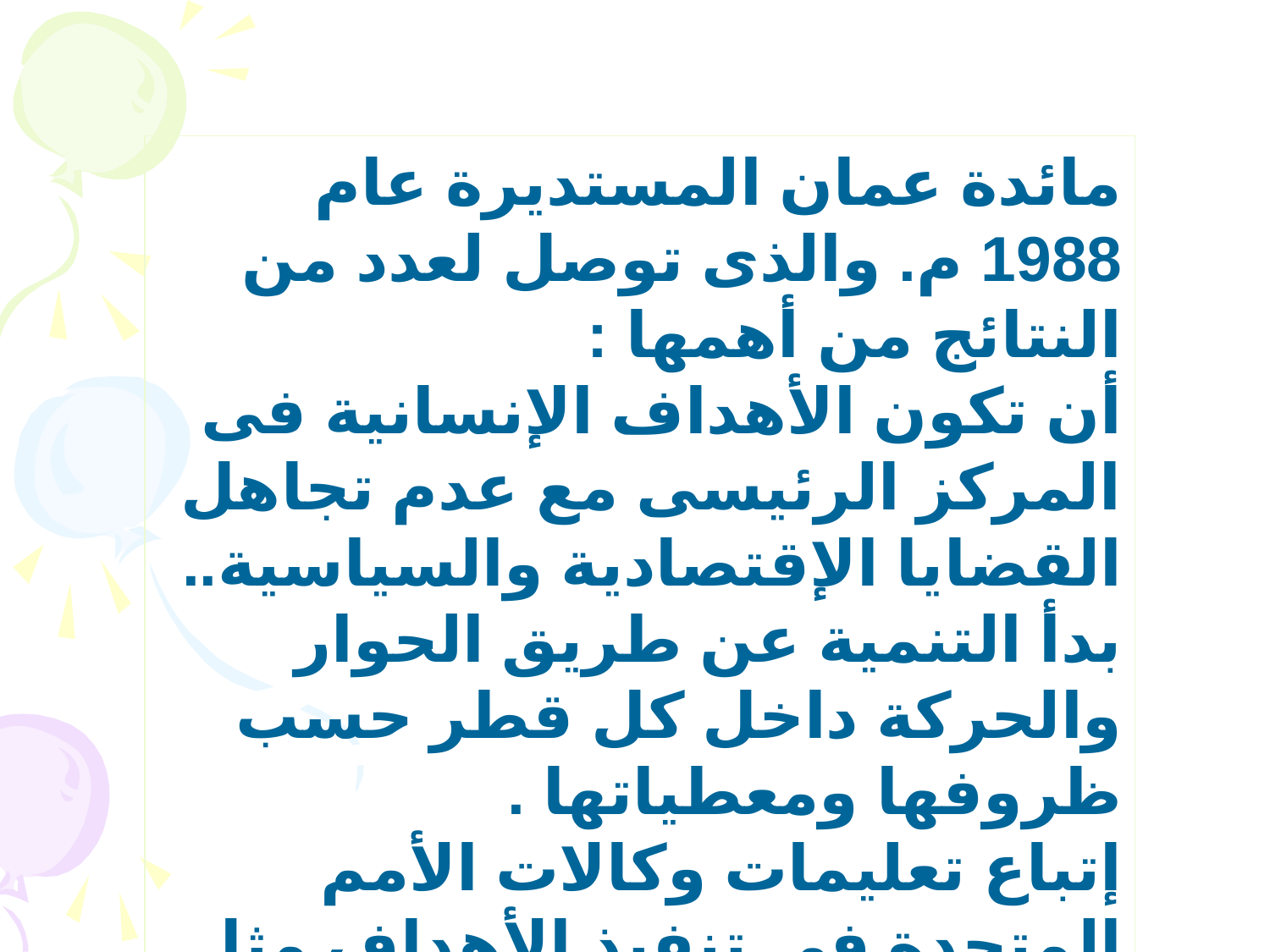

مائدة عمان المستديرة عام 1988 م. والذى توصل لعدد من النتائج من أهمها :
أن تكون الأهداف الإنسانية فى المركز الرئيسى مع عدم تجاهل القضايا الإقتصادية والسياسية..
بدأ التنمية عن طريق الحوار والحركة داخل كل قطر حسب ظروفها ومعطياتها .
إتباع تعليمات وكالات الأمم المتحدة فى تنفيذ الأهداف مثل توفير مياه الشرب والصحة العامة ، وتنسيق حركة العمل، وتشجيع المساندات الإضافية وتحريكها، ومراقبة التقدم.